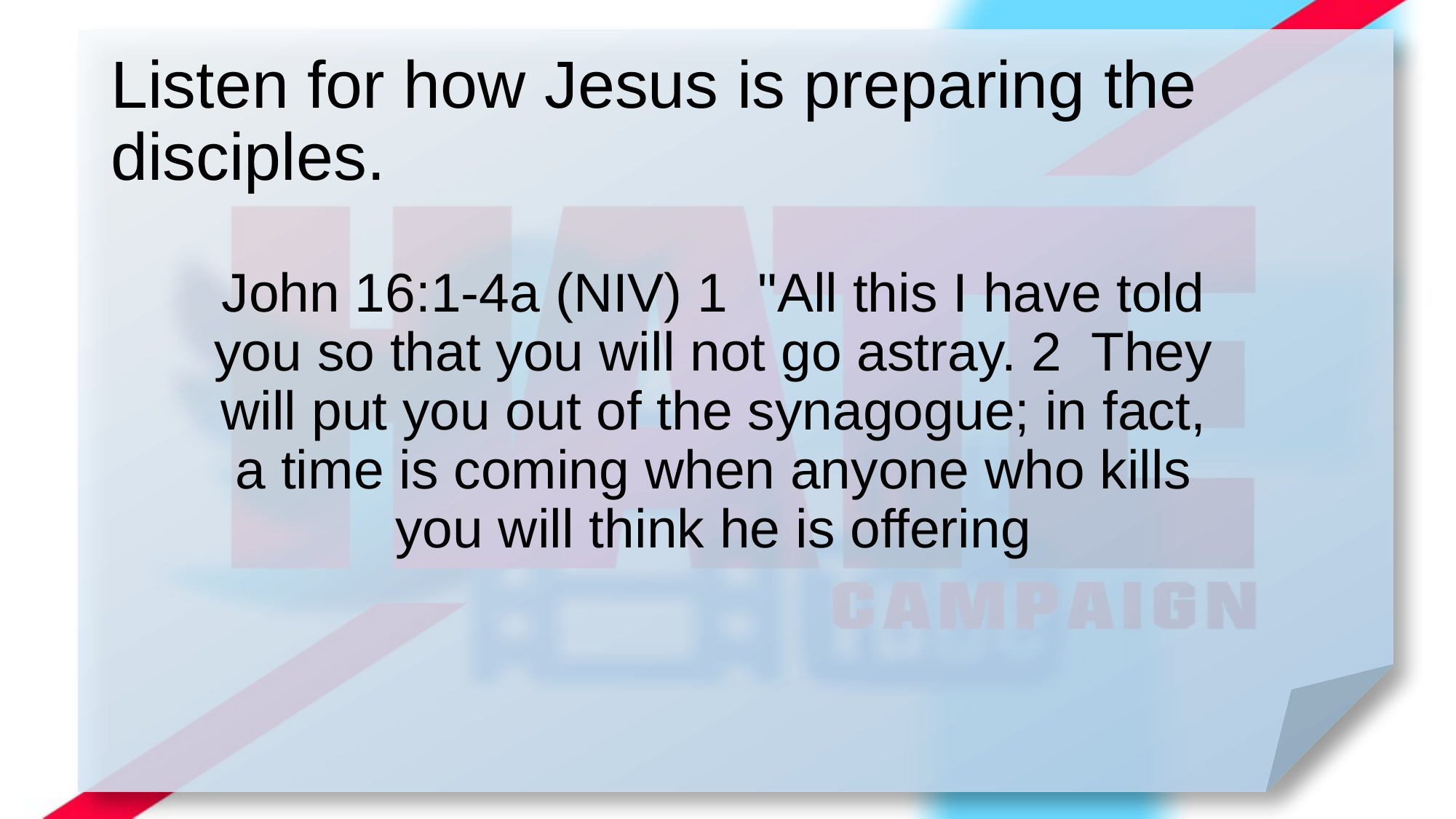

# Listen for how Jesus is preparing the disciples.
John 16:1-4a (NIV) 1  "All this I have told you so that you will not go astray. 2  They will put you out of the synagogue; in fact, a time is coming when anyone who kills you will think he is offering